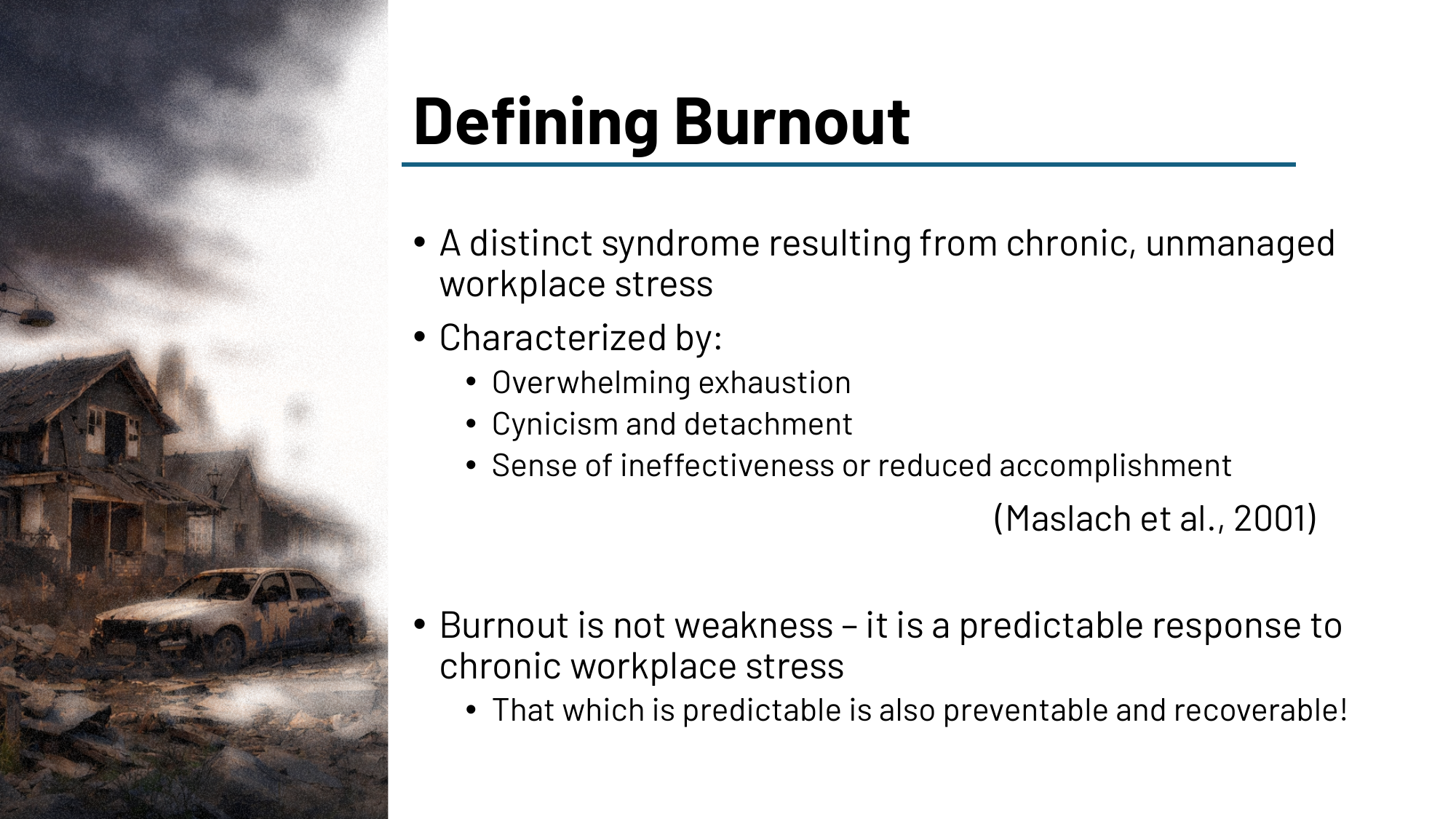

# Defining Burnout
A distinct syndrome resulting from chronic, unmanaged workplace stress
Characterized by:
Overwhelming exhaustion
Cynicism and detachment
Sense of ineffectiveness or reduced accomplishment

Burnout is not weakness – it is a predictable response to chronic workplace stress
That which is predictable is also preventable and recoverable!
(Maslach et al., 2001)